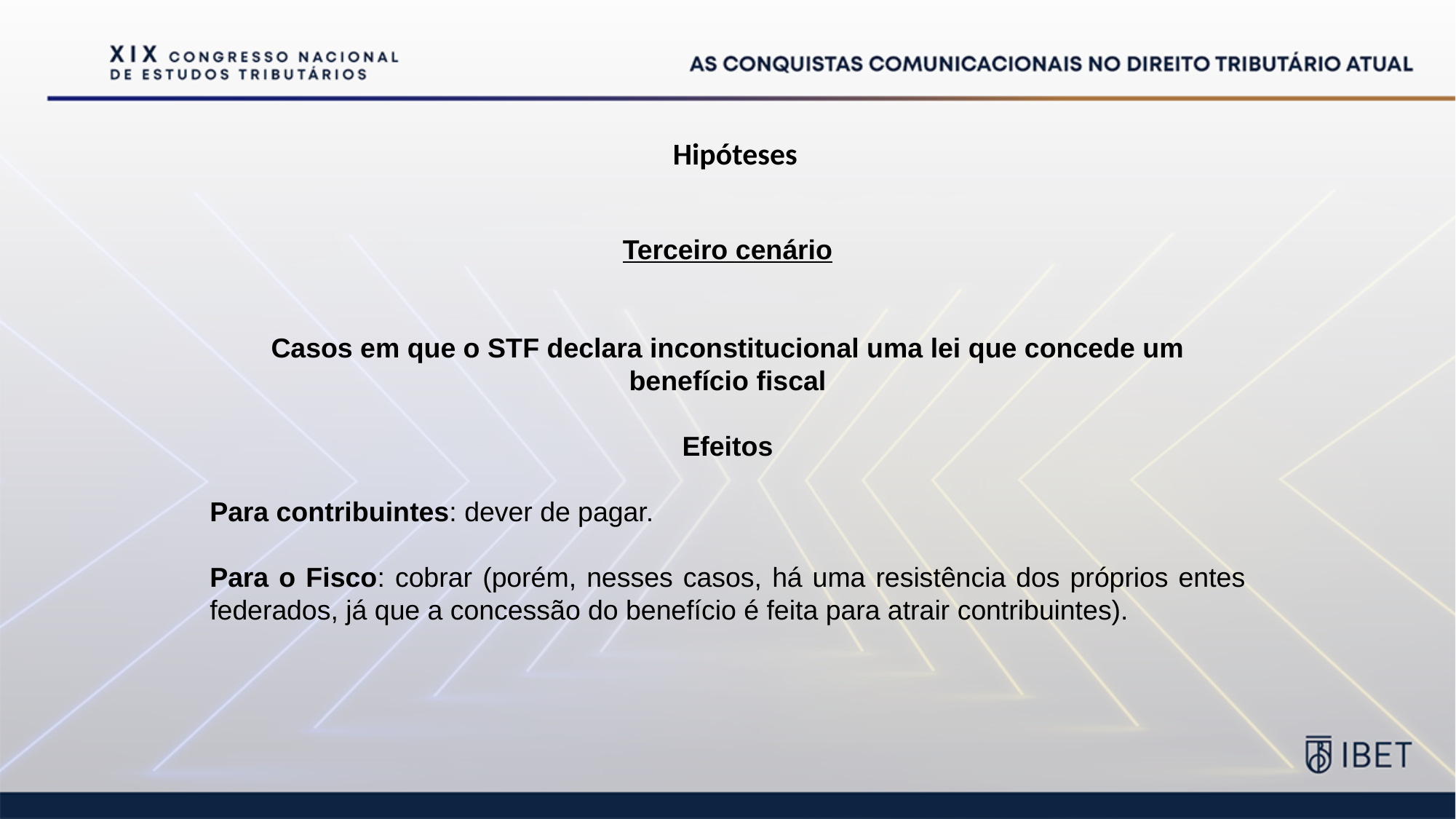

Hipóteses
Terceiro cenário

Casos em que o STF declara inconstitucional uma lei que concede um benefício fiscal

Efeitos

Para contribuintes: dever de pagar.

Para o Fisco: cobrar (porém, nesses casos, há uma resistência dos próprios entes federados, já que a concessão do benefício é feita para atrair contribuintes).